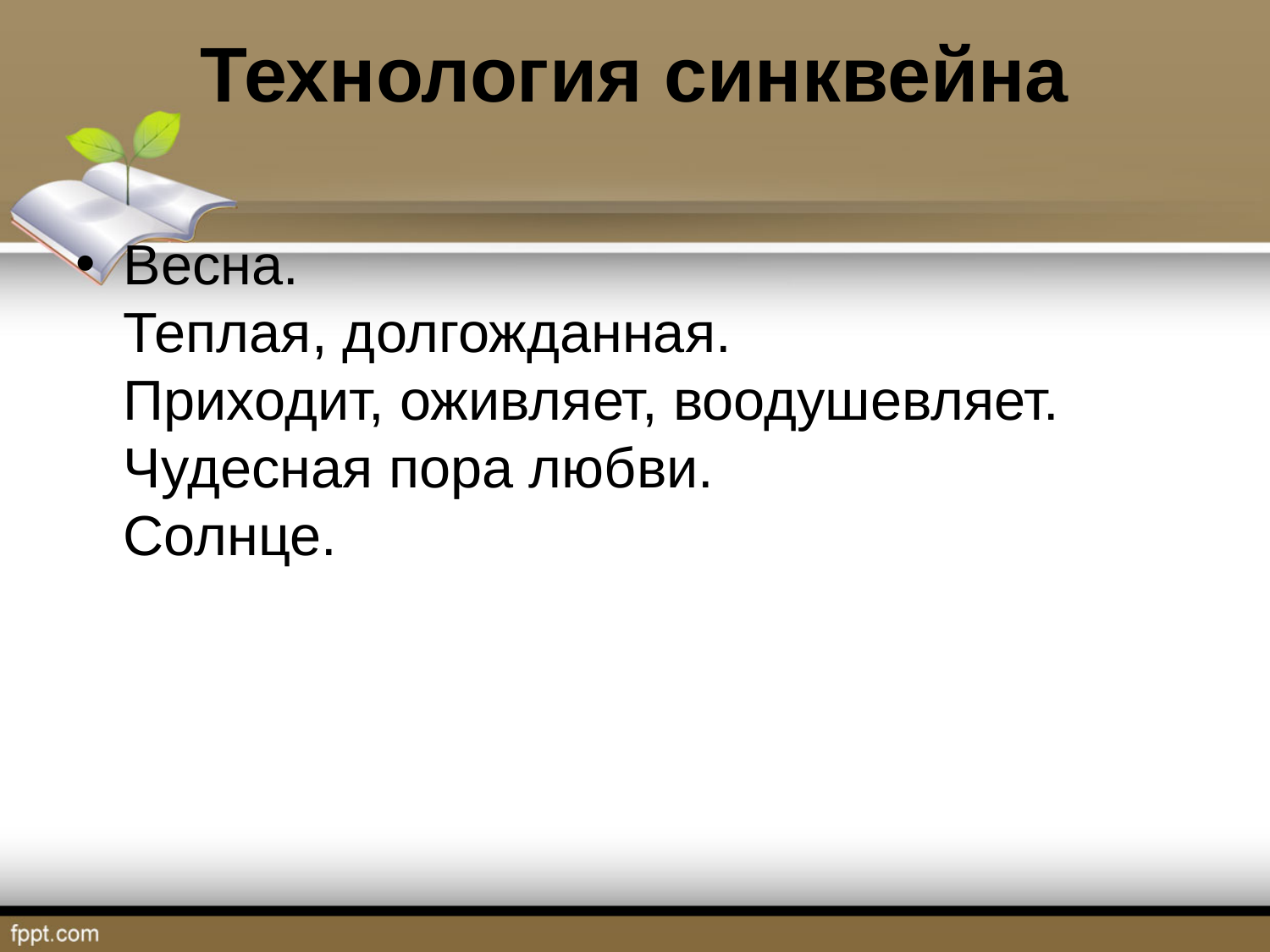

Технология синквейна
Весна.
Теплая, долгожданная.
Приходит, оживляет, воодушевляет.
Чудесная пора любви.
Солнце.